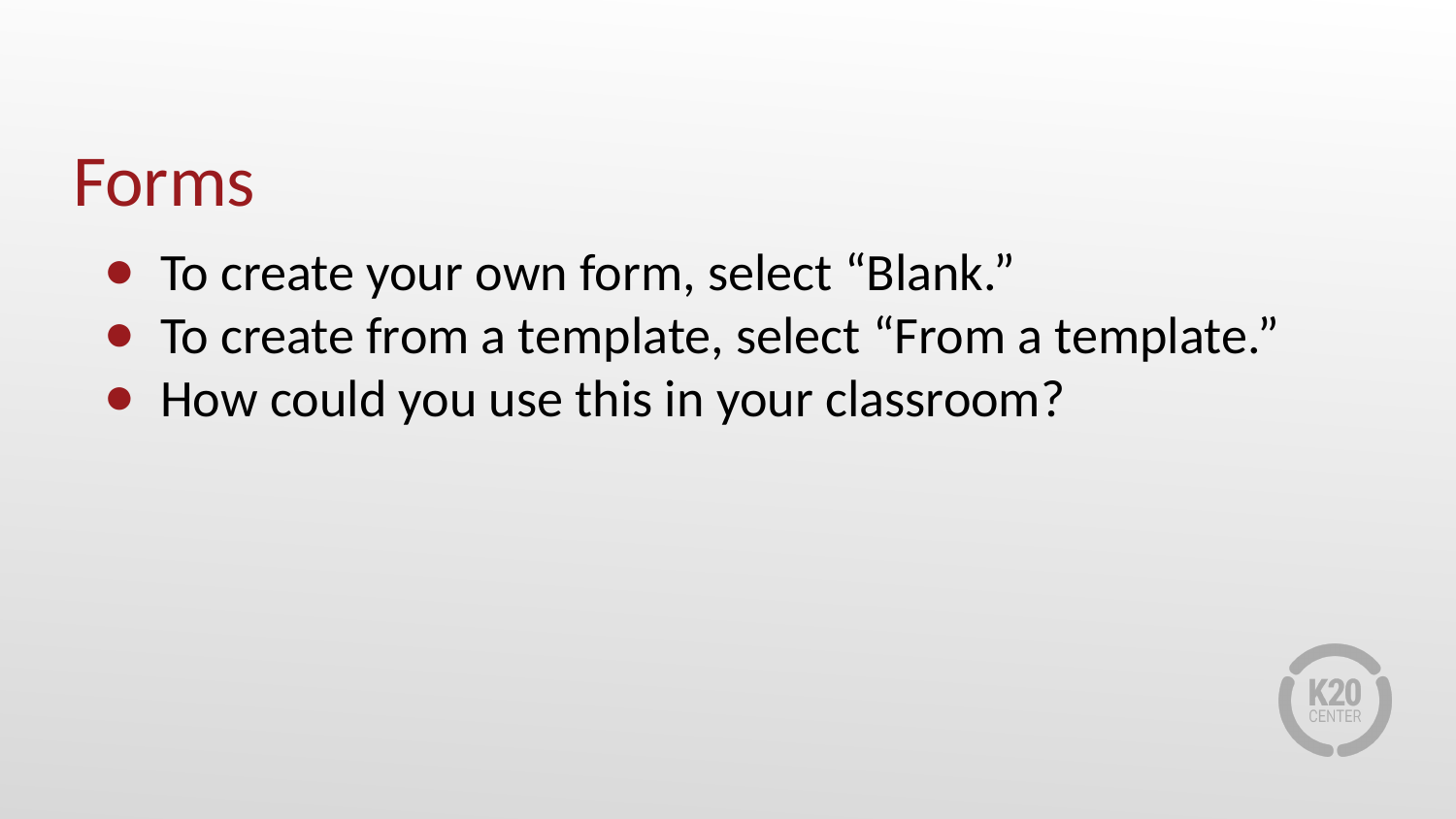

# Forms
To create your own form, select “Blank.”
To create from a template, select “From a template.”
How could you use this in your classroom?